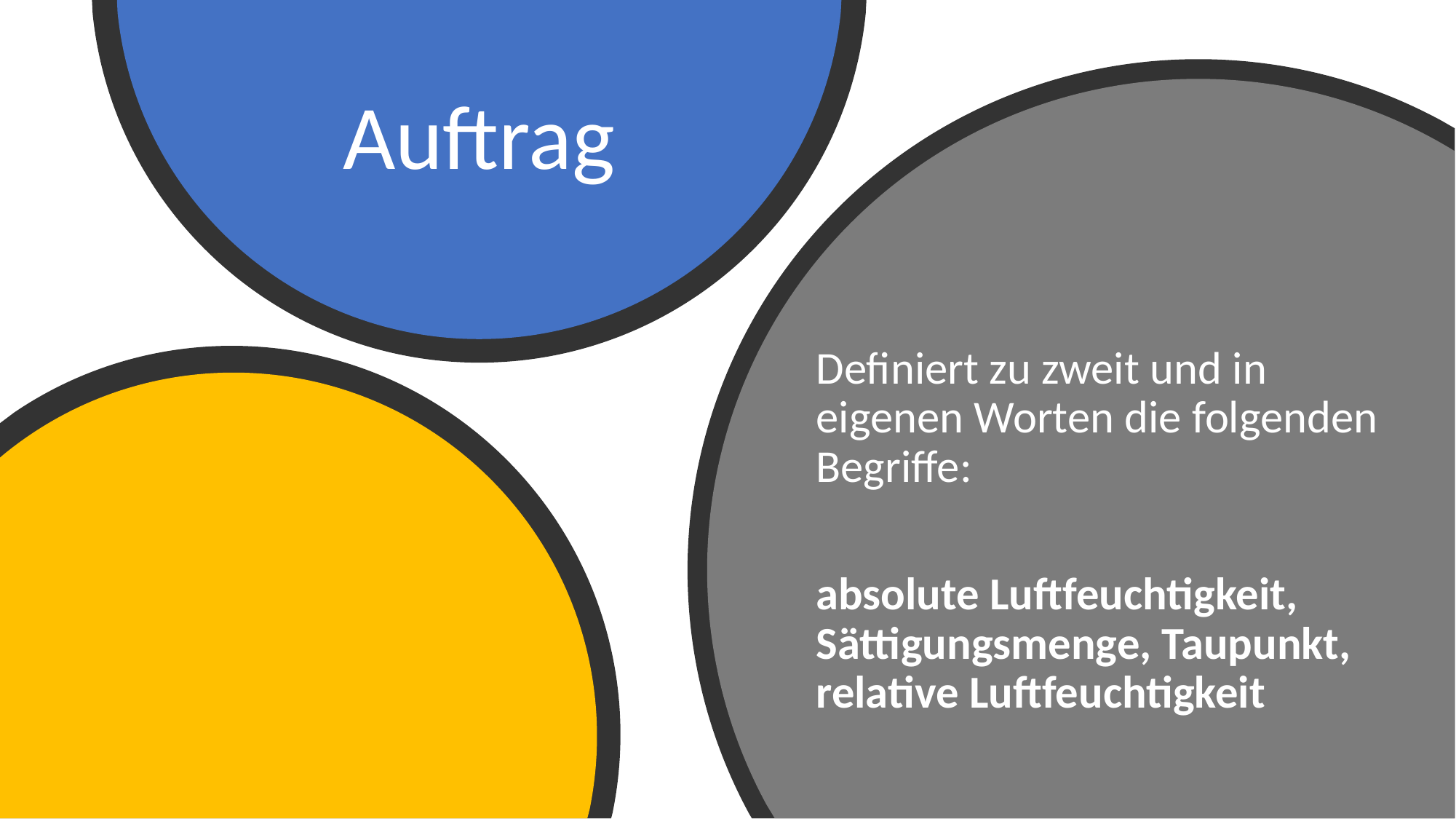

# Auftrag

Definiert zu zweit und in eigenen Worten die folgenden Begriffe:

absolute Luftfeuchtigkeit, Sättigungsmenge, Taupunkt, relative Luftfeuchtigkeit